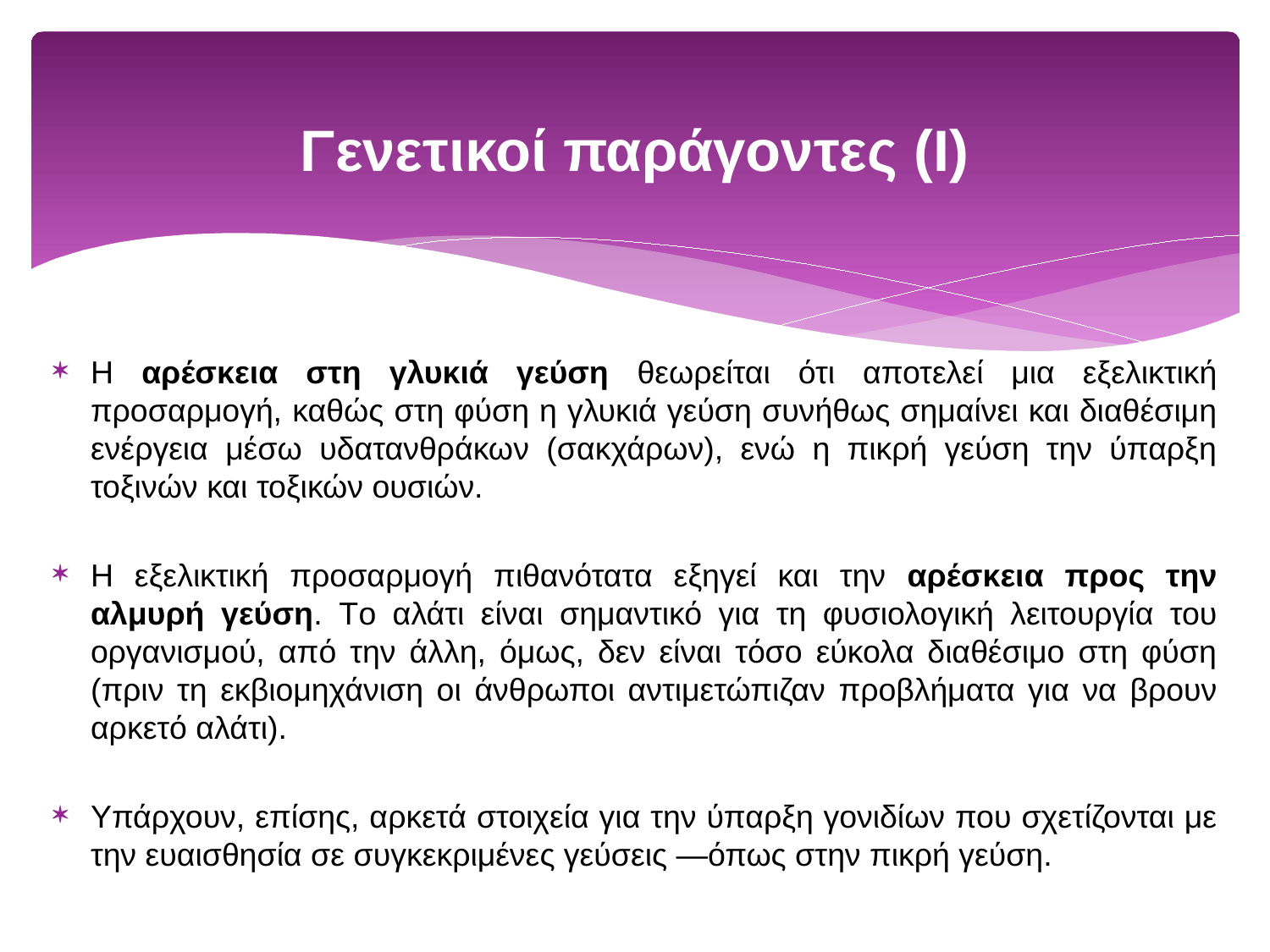

# Γενετικοί παράγοντες (Ι)
Η αρέσκεια στη γλυκιά γεύση θεωρείται ότι αποτελεί μια εξελικτική προσαρμογή, καθώς στη φύση η γλυκιά γεύση συνήθως σημαίνει και διαθέσιμη ενέργεια μέσω υδατανθράκων (σακχάρων), ενώ η πικρή γεύση την ύπαρξη τοξινών και τοξικών ουσιών.

Η εξελικτική προσαρμογή πιθανότατα εξηγεί και την αρέσκεια προς την αλμυρή γεύση. Tο αλάτι είναι σημαντικό για τη φυσιολογική λειτουργία του οργανισμού, από την άλλη, όμως, δεν είναι τόσο εύκολα διαθέσιμο στη φύση (πριν τη εκβιομηχάνιση οι άνθρωποι αντιμετώπιζαν προβλήματα για να βρουν αρκετό αλάτι).

Υπάρχουν, επίσης, αρκετά στοιχεία για την ύπαρξη γονιδίων που σχετίζονται με την ευαισθησία σε συγκεκριμένες γεύσεις —όπως στην πικρή γεύση.